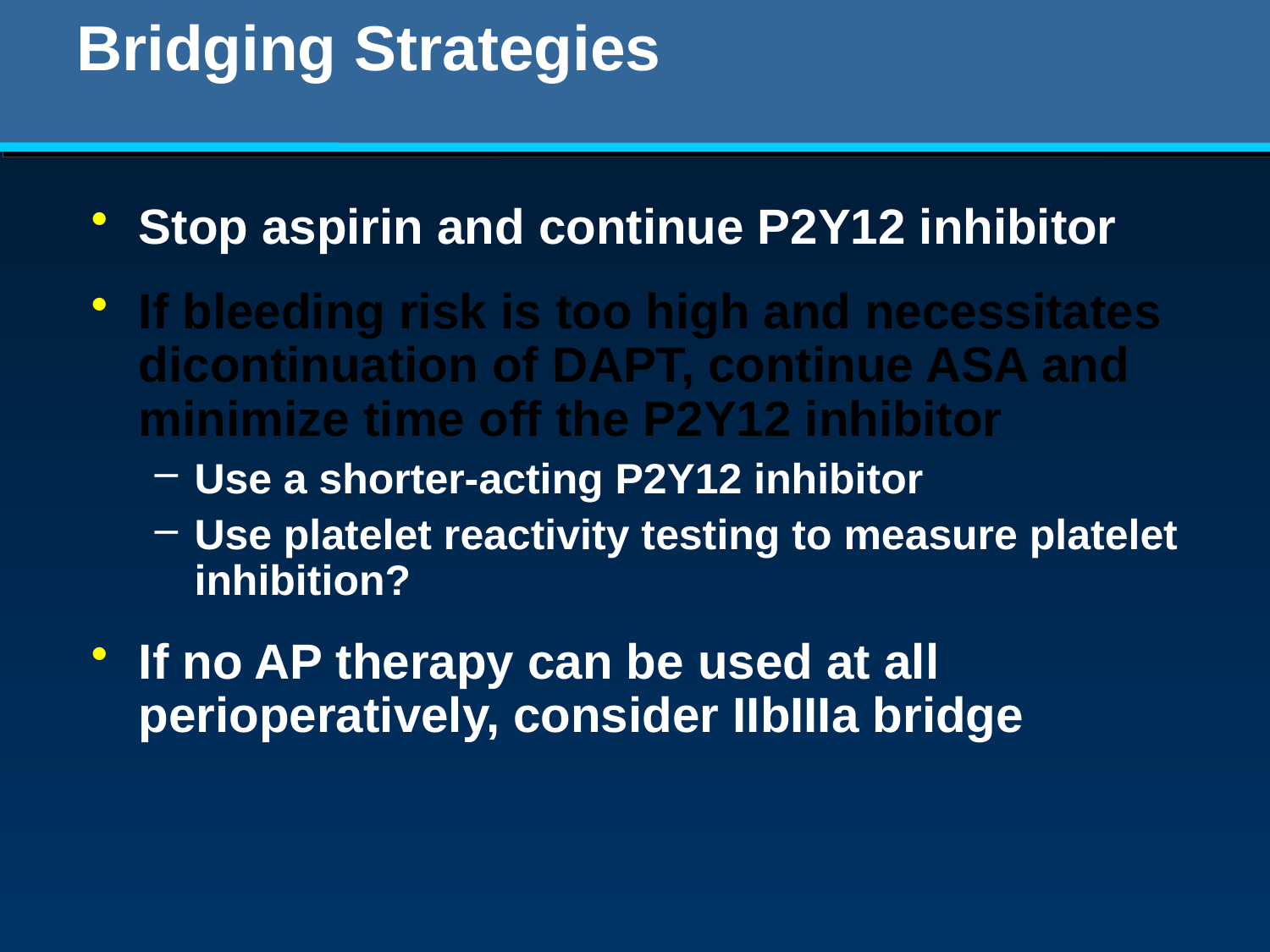

# Bridging Strategies
Stop aspirin and continue P2Y12 inhibitor
If bleeding risk is too high and necessitates dicontinuation of DAPT, continue ASA and minimize time off the P2Y12 inhibitor
Use a shorter-acting P2Y12 inhibitor
Use platelet reactivity testing to measure platelet inhibition?
If no AP therapy can be used at all perioperatively, consider IIbIIIa bridge